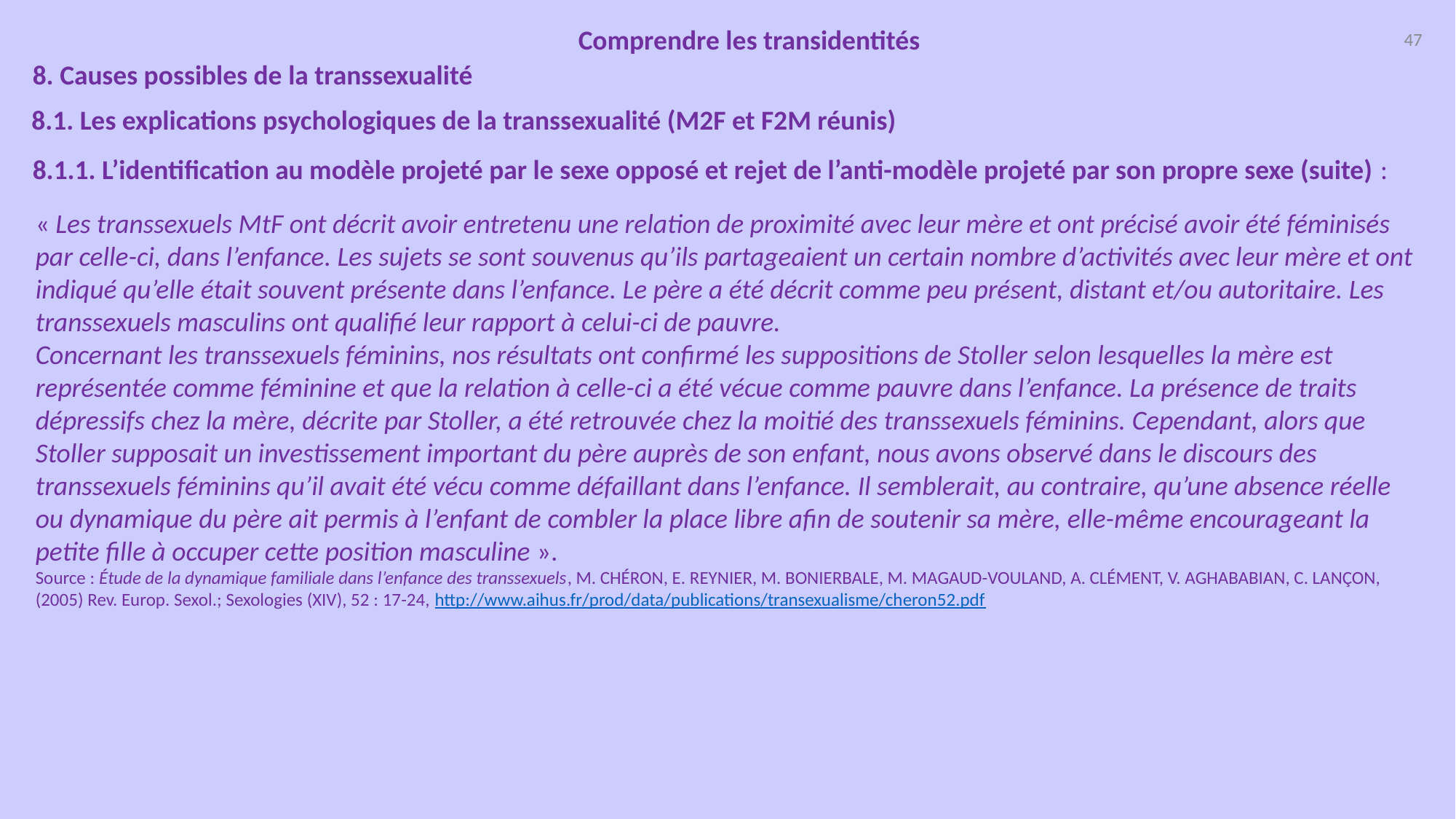

Comprendre les transidentités
47
8. Causes possibles de la transsexualité
8.1. Les explications psychologiques de la transsexualité (M2F et F2M réunis)
8.1.1. L’identification au modèle projeté par le sexe opposé et rejet de l’anti-modèle projeté par son propre sexe (suite) :

« Les transsexuels MtF ont décrit avoir entretenu une relation de proximité avec leur mère et ont précisé avoir été féminisés par celle-ci, dans l’enfance. Les sujets se sont souvenus qu’ils partageaient un certain nombre d’activités avec leur mère et ont indiqué qu’elle était souvent présente dans l’enfance. Le père a été décrit comme peu présent, distant et/ou autoritaire. Les transsexuels masculins ont qualifié leur rapport à celui-ci de pauvre.
Concernant les transsexuels féminins, nos résultats ont confirmé les suppositions de Stoller selon lesquelles la mère est représentée comme féminine et que la relation à celle-ci a été vécue comme pauvre dans l’enfance. La présence de traits dépressifs chez la mère, décrite par Stoller, a été retrouvée chez la moitié des transsexuels féminins. Cependant, alors que Stoller supposait un investissement important du père auprès de son enfant, nous avons observé dans le discours des transsexuels féminins qu’il avait été vécu comme défaillant dans l’enfance. Il semblerait, au contraire, qu’une absence réelle ou dynamique du père ait permis à l’enfant de combler la place libre afin de soutenir sa mère, elle-même encourageant la petite fille à occuper cette position masculine ».
Source : Étude de la dynamique familiale dans l’enfance des transsexuels, M. CHÉRON, E. REYNIER, M. BONIERBALE, M. MAGAUD-VOULAND, A. CLÉMENT, V. AGHABABIAN, C. LANÇON, (2005) Rev. Europ. Sexol.; Sexologies (XIV), 52 : 17-24, http://www.aihus.fr/prod/data/publications/transexualisme/cheron52.pdf